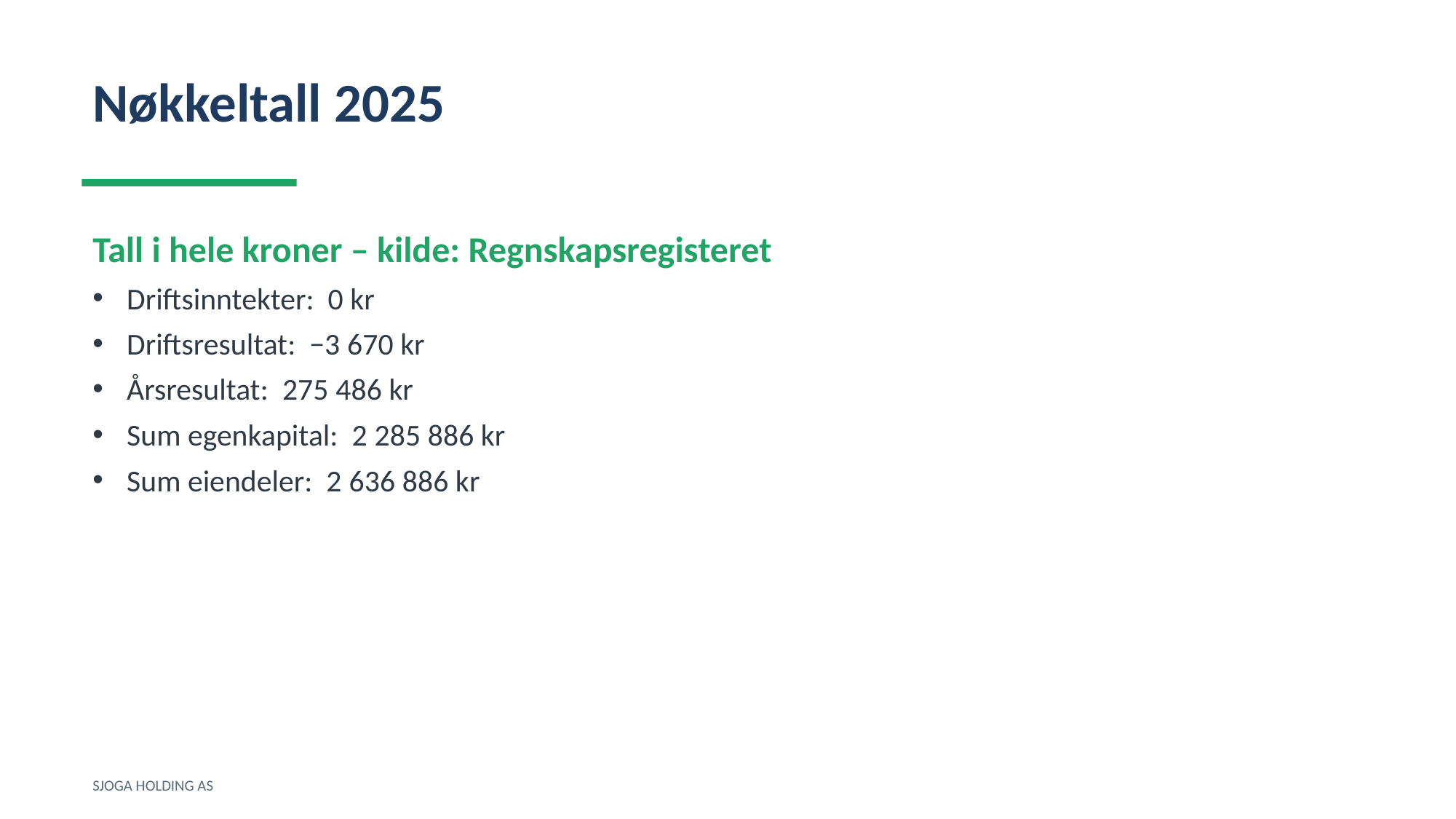

Nøkkeltall 2025

Tall i hele kroner – kilde: Regnskapsregisteret
Driftsinntekter:  0 kr
Driftsresultat:  −3 670 kr
Årsresultat:  275 486 kr
Sum egenkapital:  2 285 886 kr
Sum eiendeler:  2 636 886 kr
SJOGA HOLDING AS